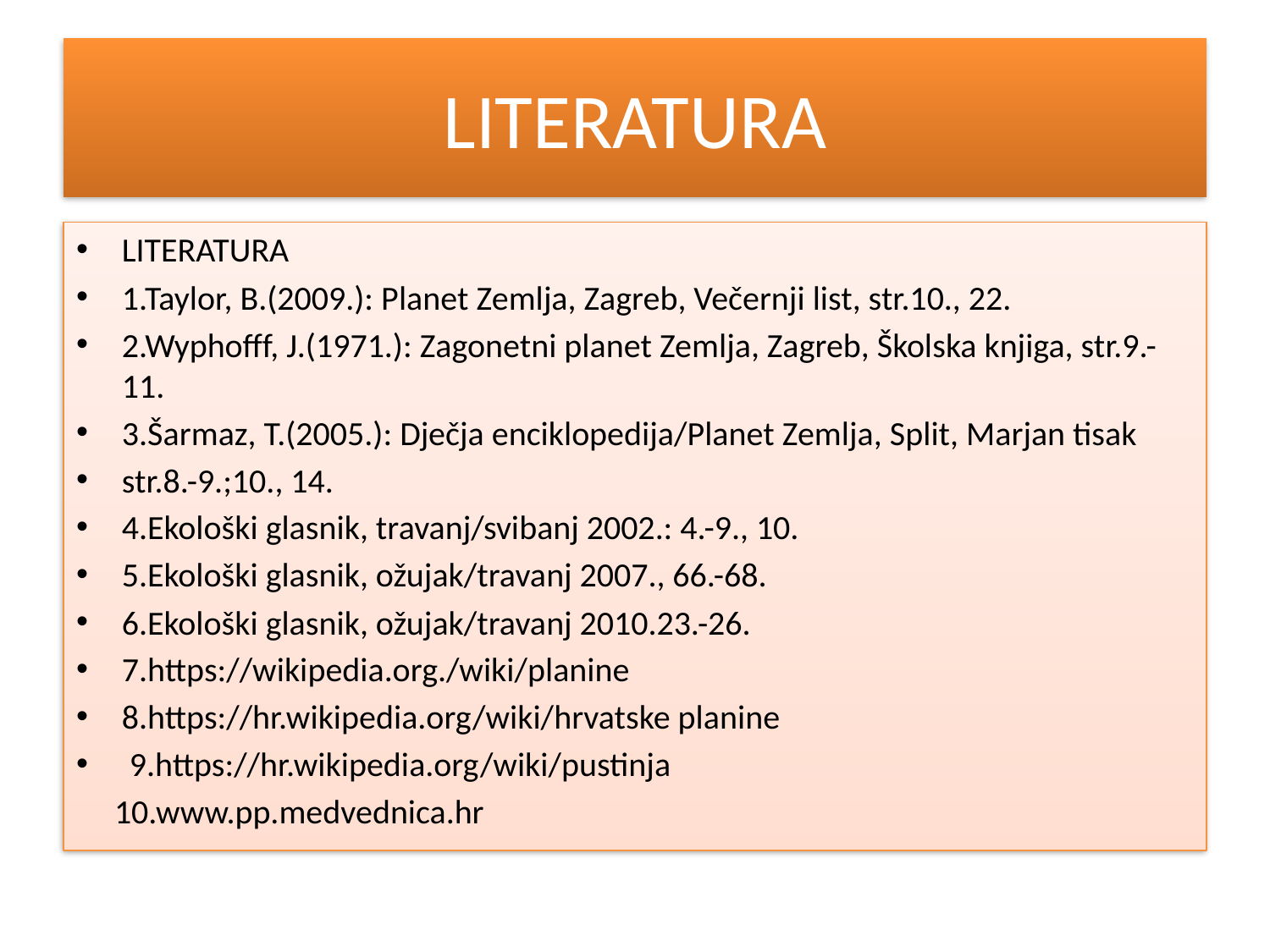

# LITERATURA
LITERATURA
1.Taylor, B.(2009.): Planet Zemlja, Zagreb, Večernji list, str.10., 22.
2.Wyphofff, J.(1971.): Zagonetni planet Zemlja, Zagreb, Školska knjiga, str.9.-11.
3.Šarmaz, T.(2005.): Dječja enciklopedija/Planet Zemlja, Split, Marjan tisak
str.8.-9.;10., 14.
4.Ekološki glasnik, travanj/svibanj 2002.: 4.-9., 10.
5.Ekološki glasnik, ožujak/travanj 2007., 66.-68.
6.Ekološki glasnik, ožujak/travanj 2010.23.-26.
7.https://wikipedia.org./wiki/planine
8.https://hr.wikipedia.org/wiki/hrvatske planine
 9.https://hr.wikipedia.org/wiki/pustinja
     10.www.pp.medvednica.hr